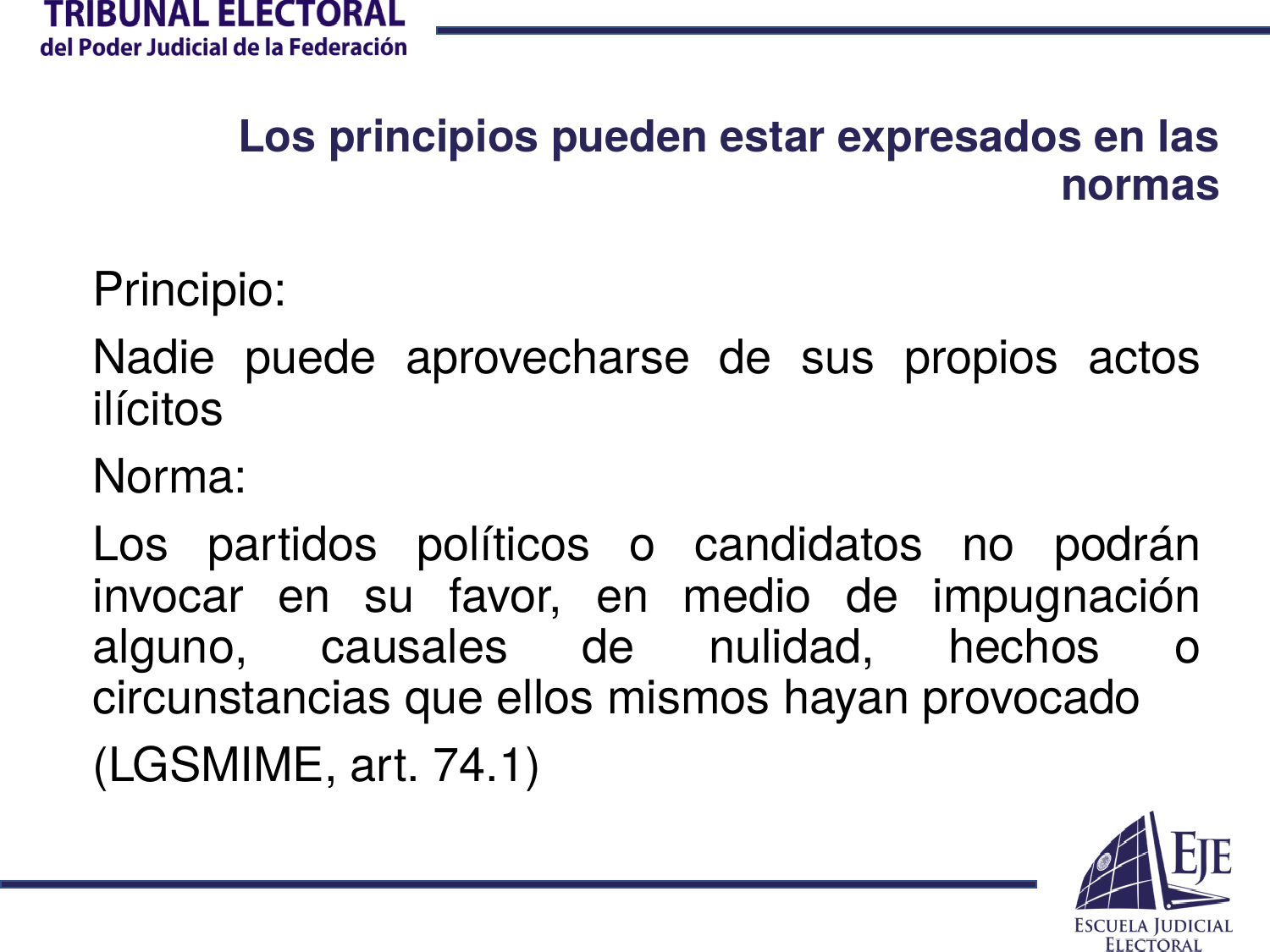

# Los principios pueden estar expresados en las normas
Principio:
Nadie puede aprovecharse de sus propios actos ilícitos
Norma:
Los partidos políticos o candidatos no podrán invocar en su favor, en medio de impugnación alguno, causales de nulidad, hechos o circunstancias que ellos mismos hayan provocado
(LGSMIME, art. 74.1)